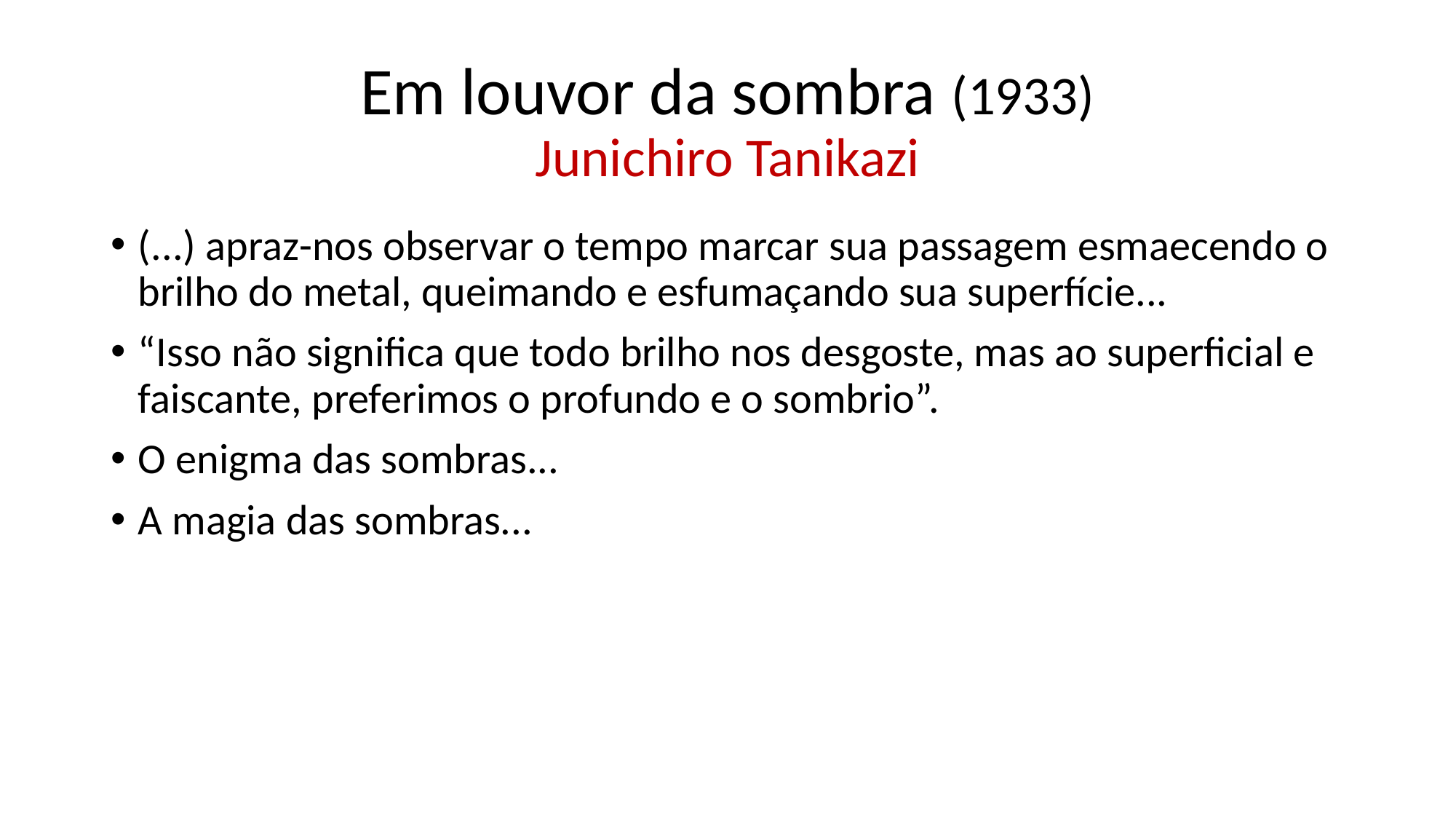

# Em louvor da sombra (1933) Junichiro Tanikazi
(...) apraz-nos observar o tempo marcar sua passagem esmaecendo o brilho do metal, queimando e esfumaçando sua superfície...
“Isso não significa que todo brilho nos desgoste, mas ao superficial e faiscante, preferimos o profundo e o sombrio”.
O enigma das sombras...
A magia das sombras...